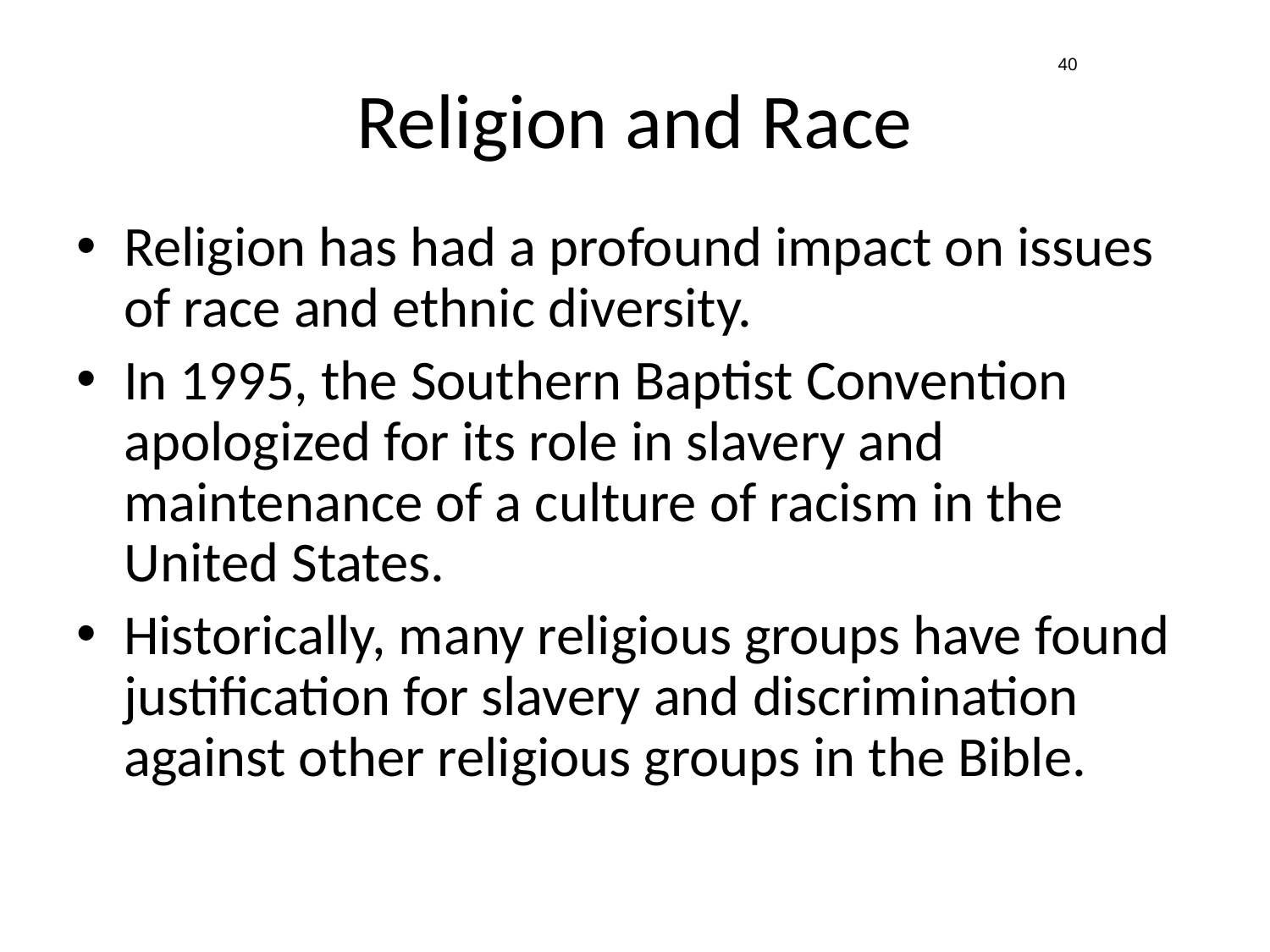

40
# Religion and Race
Religion has had a profound impact on issues of race and ethnic diversity.
In 1995, the Southern Baptist Convention apologized for its role in slavery and maintenance of a culture of racism in the United States.
Historically, many religious groups have found justification for slavery and discrimination against other religious groups in the Bible.